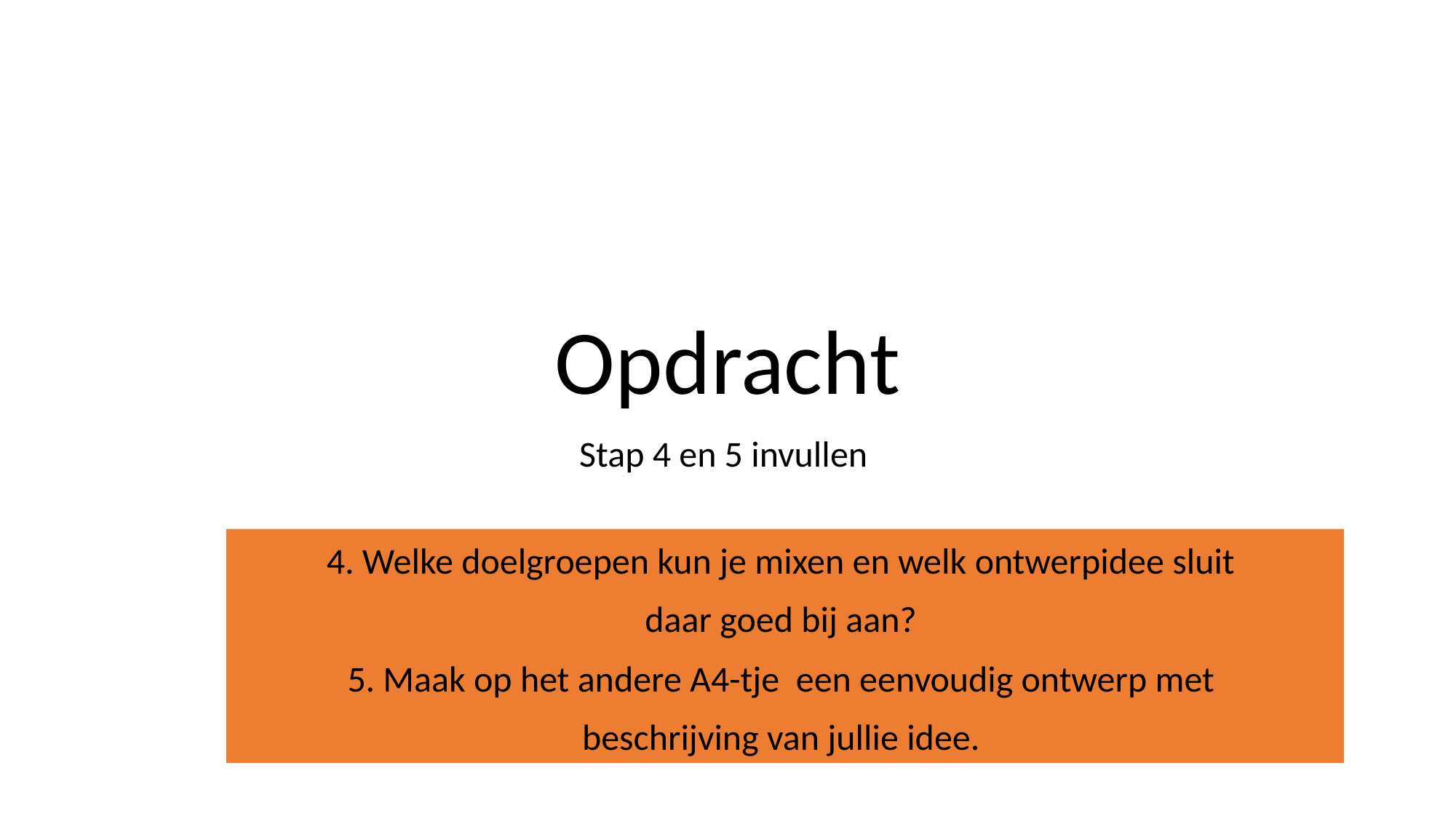

# Opdracht
Stap 4 en 5 invullen
4. Welke doelgroepen kun je mixen en welk ontwerpidee sluit
daar goed bij aan?
5. Maak op het andere A4-tje  een eenvoudig ontwerp met
beschrijving van jullie idee.